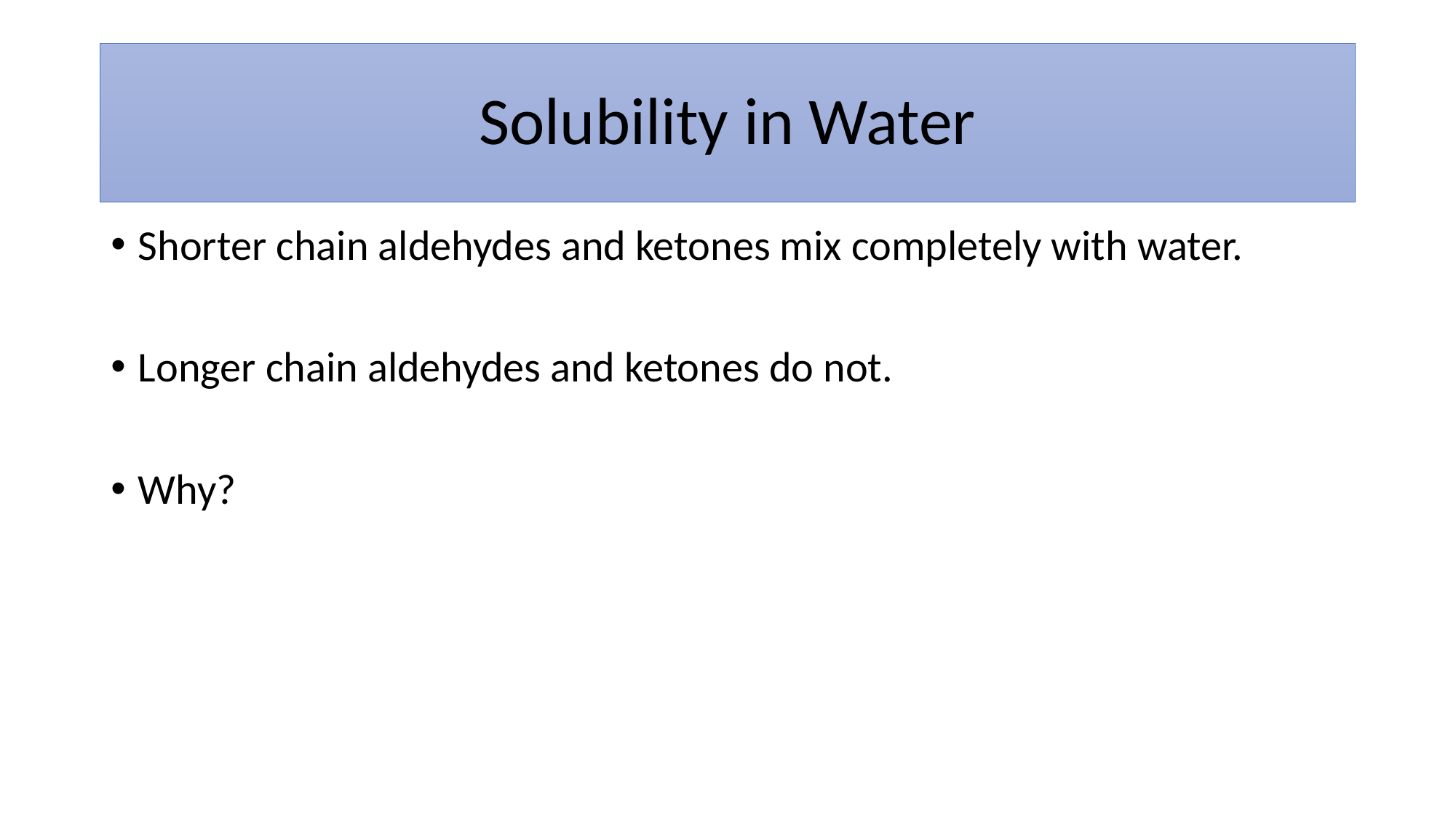

# Solubility in Water
Shorter chain aldehydes and ketones mix completely with water.

Longer chain aldehydes and ketones do not.

Why?